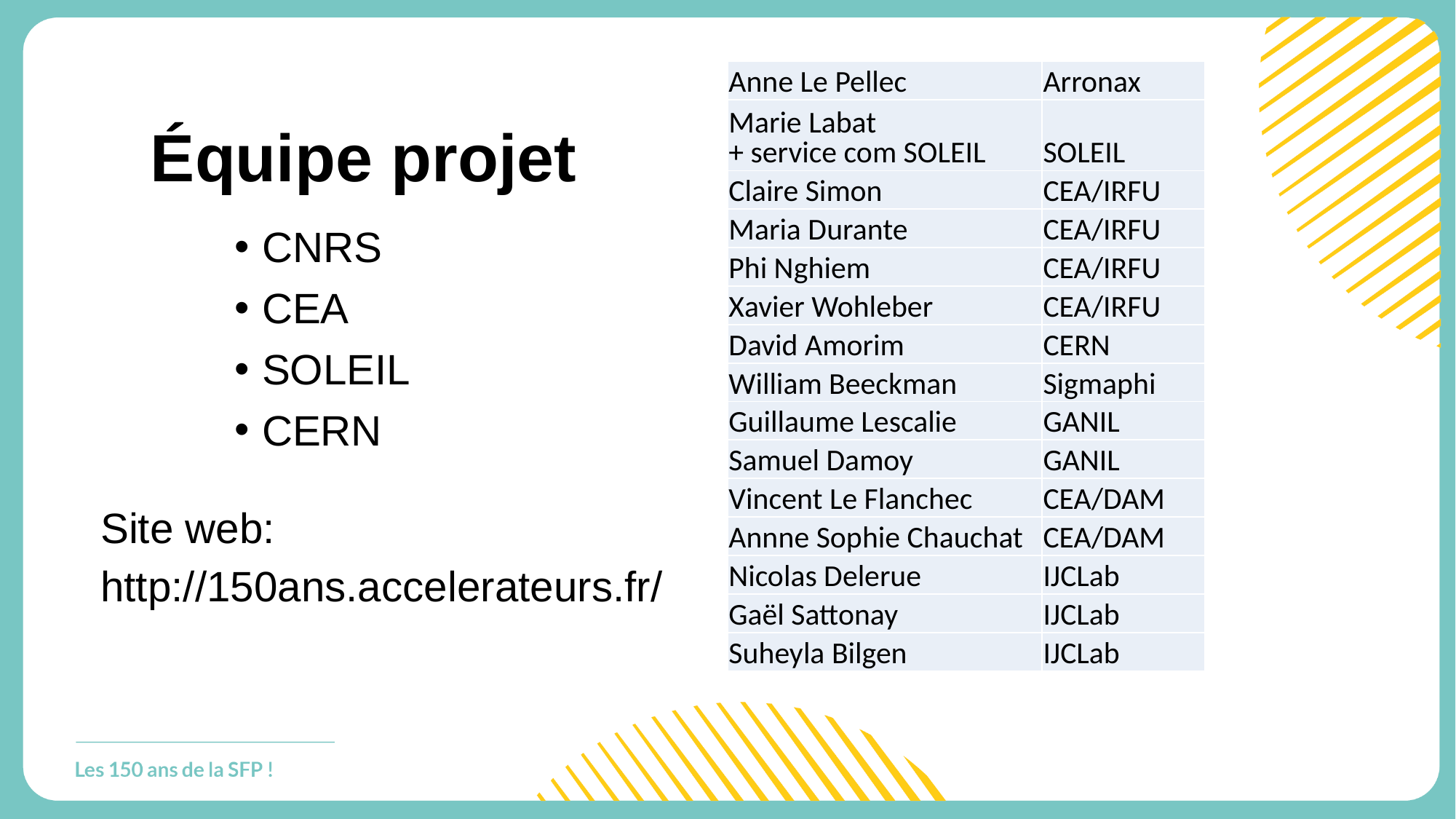

| Anne Le Pellec | Arronax |
| --- | --- |
| Marie Labat + service com SOLEIL | SOLEIL |
| Claire Simon | CEA/IRFU |
| Maria Durante | CEA/IRFU |
| Phi Nghiem | CEA/IRFU |
| Xavier Wohleber | CEA/IRFU |
| David Amorim | CERN |
| William Beeckman | Sigmaphi |
| Guillaume Lescalie | GANIL |
| Samuel Damoy | GANIL |
| Vincent Le Flanchec | CEA/DAM |
| Annne Sophie Chauchat | CEA/DAM |
| Nicolas Delerue | IJCLab |
| Gaël Sattonay | IJCLab |
| Suheyla Bilgen | IJCLab |
# Équipe projet
CNRS
CEA
SOLEIL
CERN
Site web:
http://150ans.accelerateurs.fr/